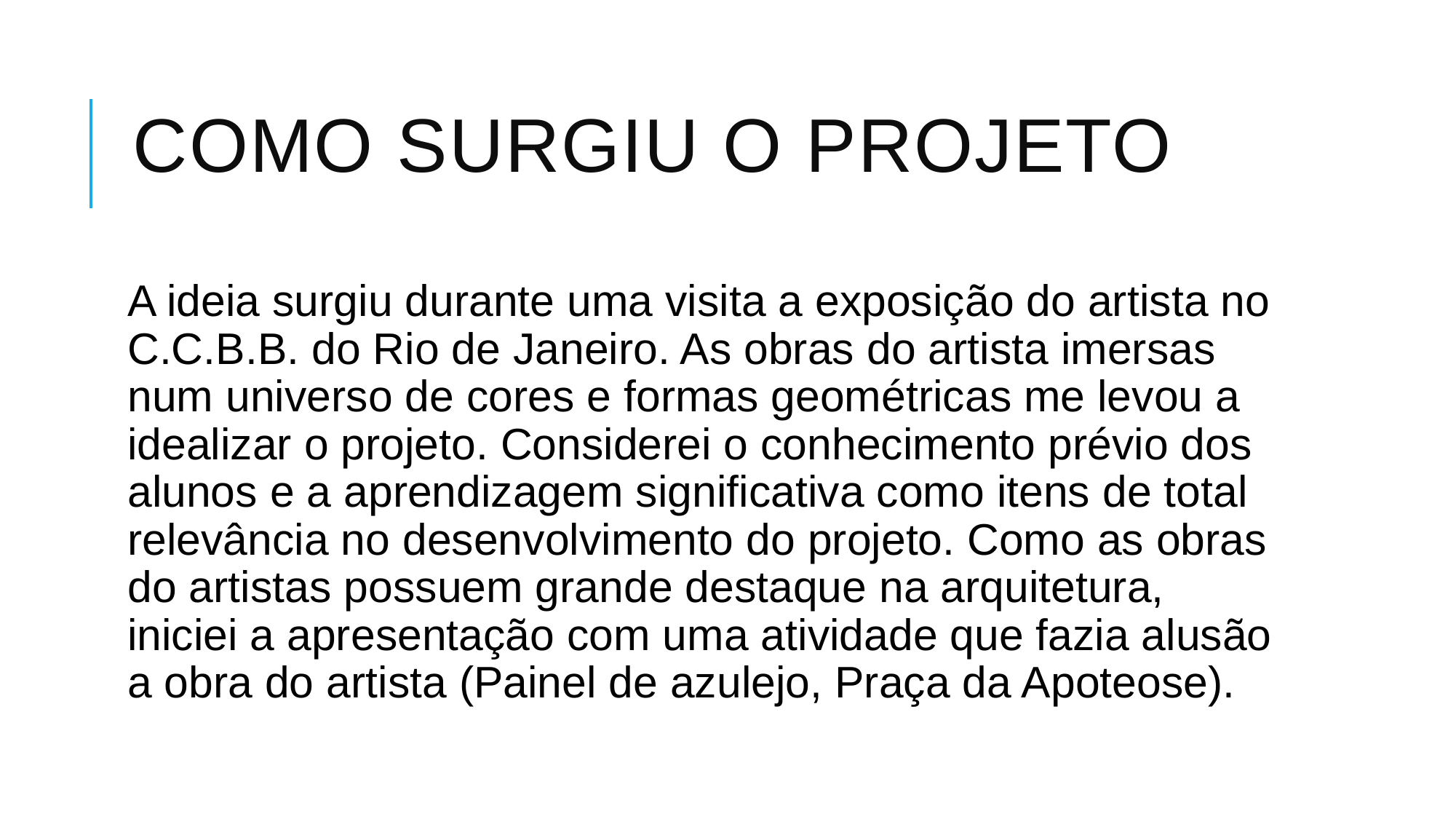

# Como surgiu o projeto
A ideia surgiu durante uma visita a exposição do artista no C.C.B.B. do Rio de Janeiro. As obras do artista imersas num universo de cores e formas geométricas me levou a idealizar o projeto. Considerei o conhecimento prévio dos alunos e a aprendizagem significativa como itens de total relevância no desenvolvimento do projeto. Como as obras do artistas possuem grande destaque na arquitetura, iniciei a apresentação com uma atividade que fazia alusão a obra do artista (Painel de azulejo, Praça da Apoteose).